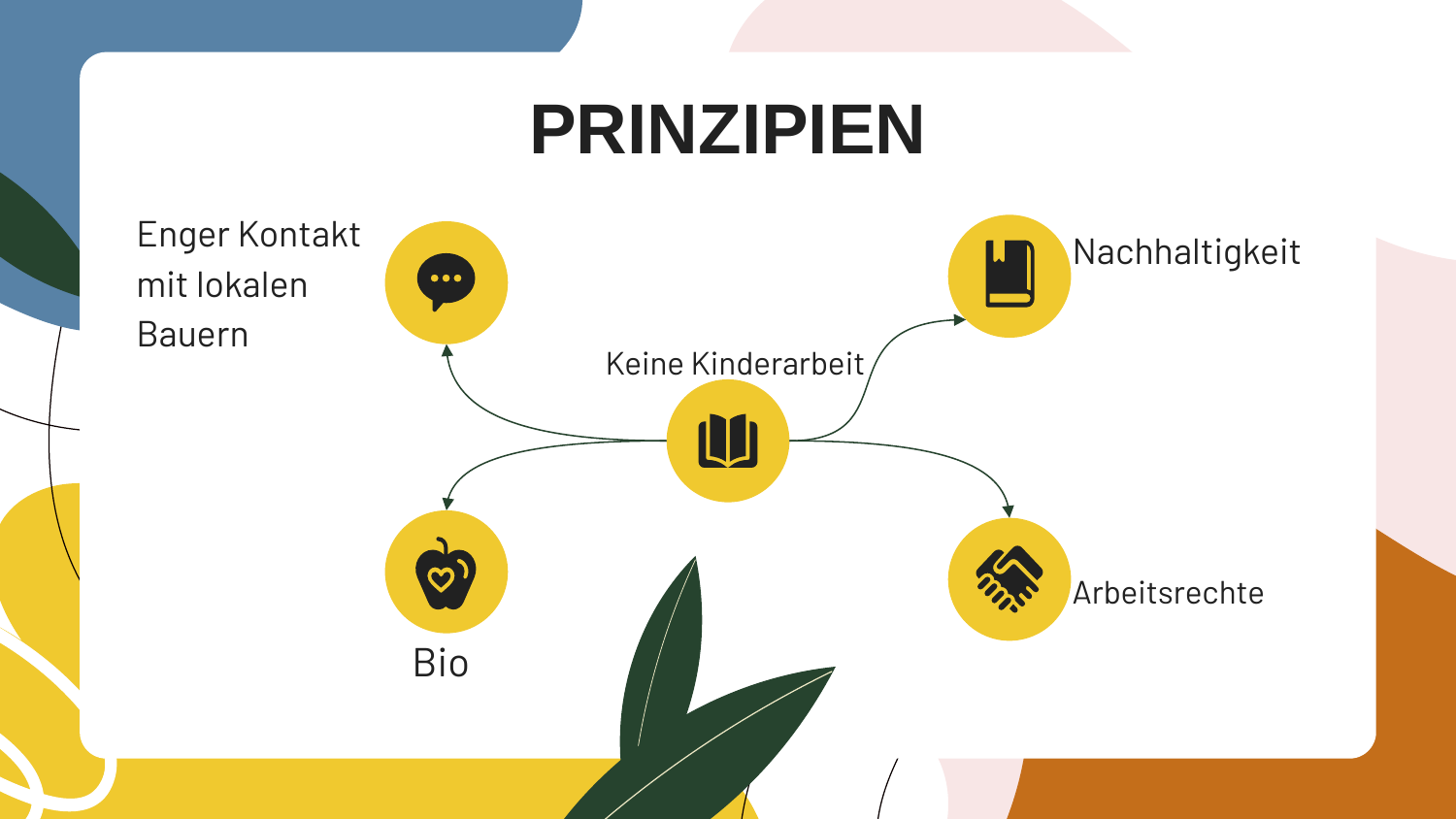

# PRINZIPIEN
of them all
Enger Kontakt mit lokalen Bauern

Nachhaltigkeit

Keine Kinderarbeit

Arbeitsrechte

Bio